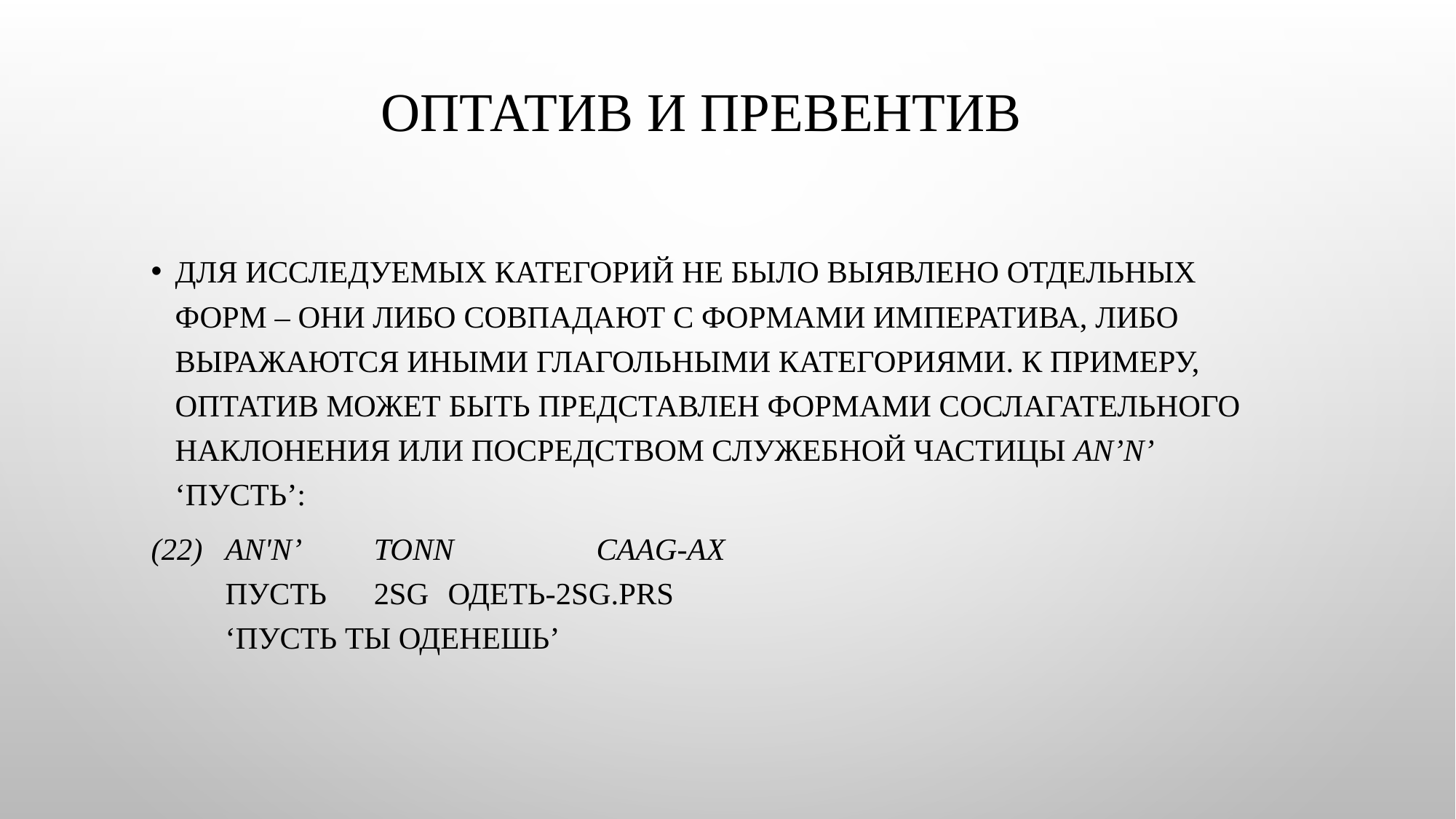

# Оптатив и превентив
Для исследуемых категорий не было выявлено отдельных форм – они либо совпадают с формами императива, либо выражаются иными глагольными категориями. К примеру, оптатив может быть представлен формами сослагательного наклонения или посредством служебной частицы an’n’ ‘пусть’:
(22) 	an'n’ 		tonn 		caag-ax
	пусть 	2sg 		одеть-2sg.prs
	‘пусть ты оденешь’